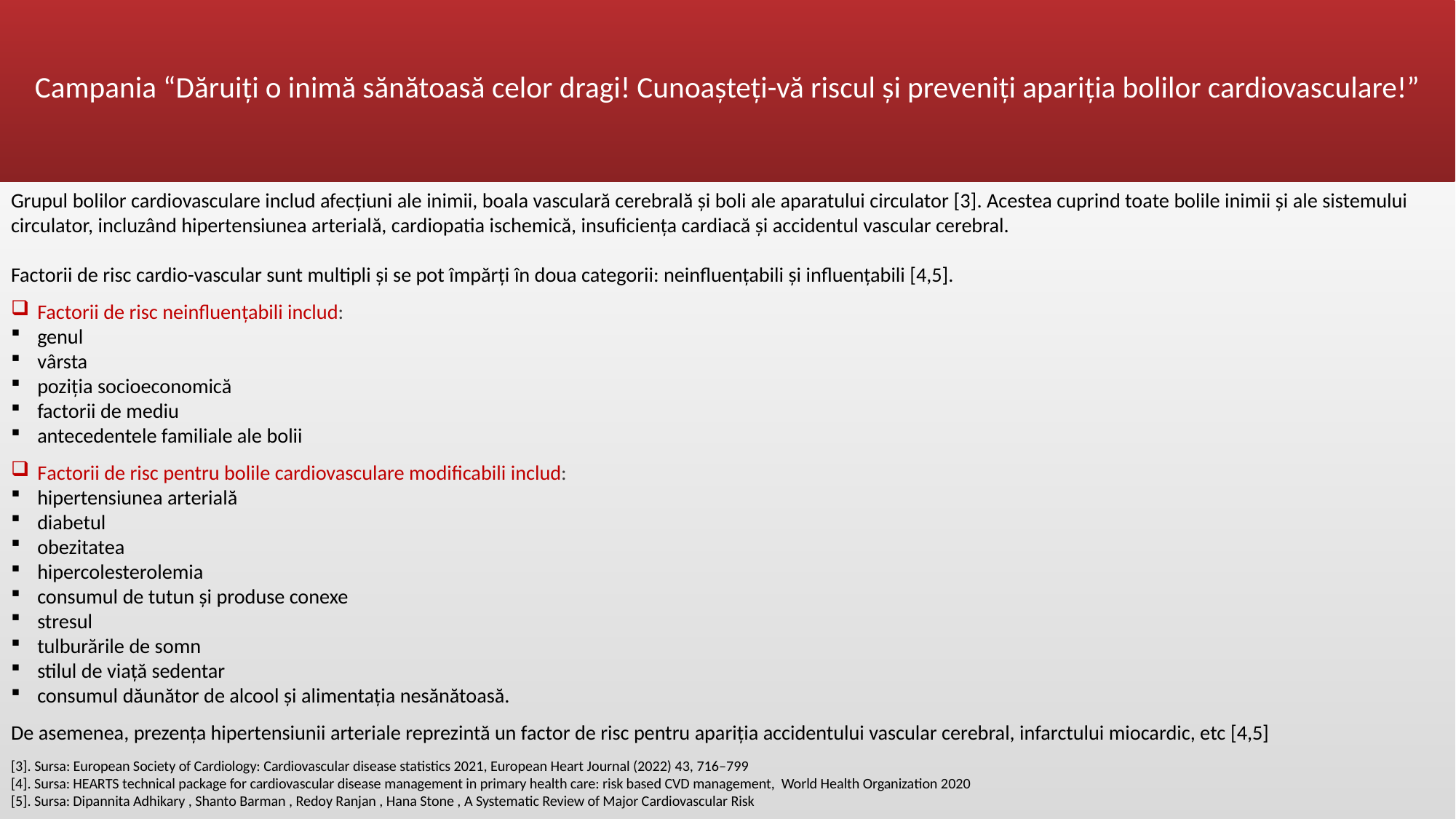

# Campania “Dăruiți o inimă sănătoasă celor dragi! Cunoașteți-vă riscul și preveniți apariția bolilor cardiovasculare!”
Grupul bolilor cardiovasculare includ afecțiuni ale inimii, boala vasculară cerebrală și boli ale aparatului circulator [3]. Acestea cuprind toate bolile inimii și ale sistemului circulator, incluzând hipertensiunea arterială, cardiopatia ischemică, insuficiența cardiacă și accidentul vascular cerebral.

Factorii de risc cardio-vascular sunt multipli și se pot împărți în doua categorii: neinfluențabili și influențabili [4,5].

Factorii de risc neinfluențabili includ:
genul
vârsta
poziția socioeconomică
factorii de mediu
antecedentele familiale ale bolii

Factorii de risc pentru bolile cardiovasculare modificabili includ:
hipertensiunea arterială
diabetul
obezitatea
hipercolesterolemia
consumul de tutun și produse conexe
stresul
tulburările de somn
stilul de viață sedentar
consumul dăunător de alcool și alimentația nesănătoasă.

De asemenea, prezența hipertensiunii arteriale reprezintă un factor de risc pentru apariția accidentului vascular cerebral, infarctului miocardic, etc [4,5]

[3]. Sursa: European Society of Cardiology: Cardiovascular disease statistics 2021, European Heart Journal (2022) 43, 716–799
[4]. Sursa: HEARTS technical package for cardiovascular disease management in primary health care: risk based CVD management,  World Health Organization 2020
[5]. Sursa: Dipannita Adhikary , Shanto Barman , Redoy Ranjan , Hana Stone , A Systematic Review of Major Cardiovascular Risk